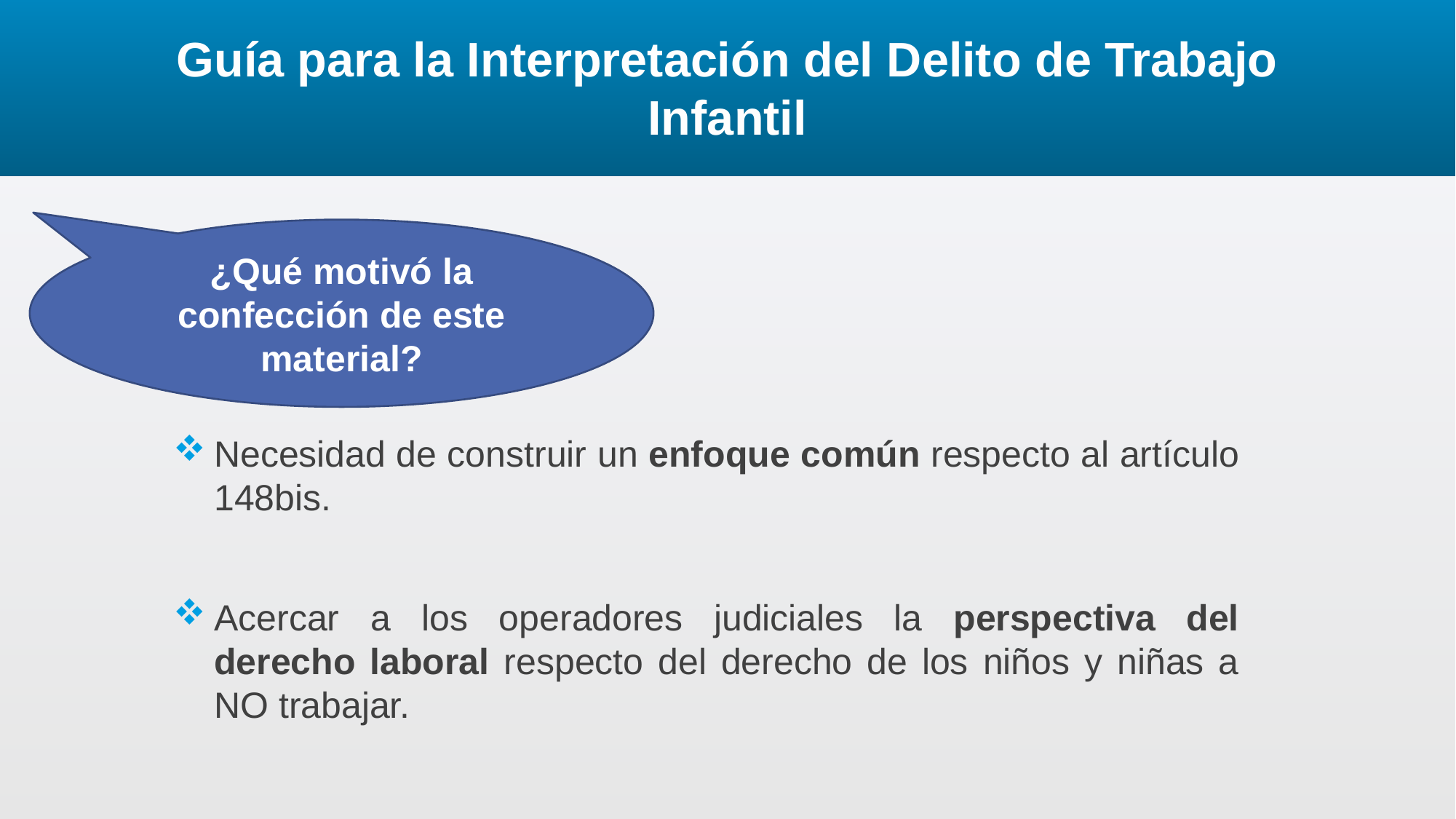

# Guía para la Interpretación del Delito de Trabajo Infantil

Necesidad de construir un enfoque común respecto al artículo 148bis.

Acercar a los operadores judiciales la perspectiva del derecho laboral respecto del derecho de los niños y niñas a NO trabajar.
¿Qué motivó la confección de este material?